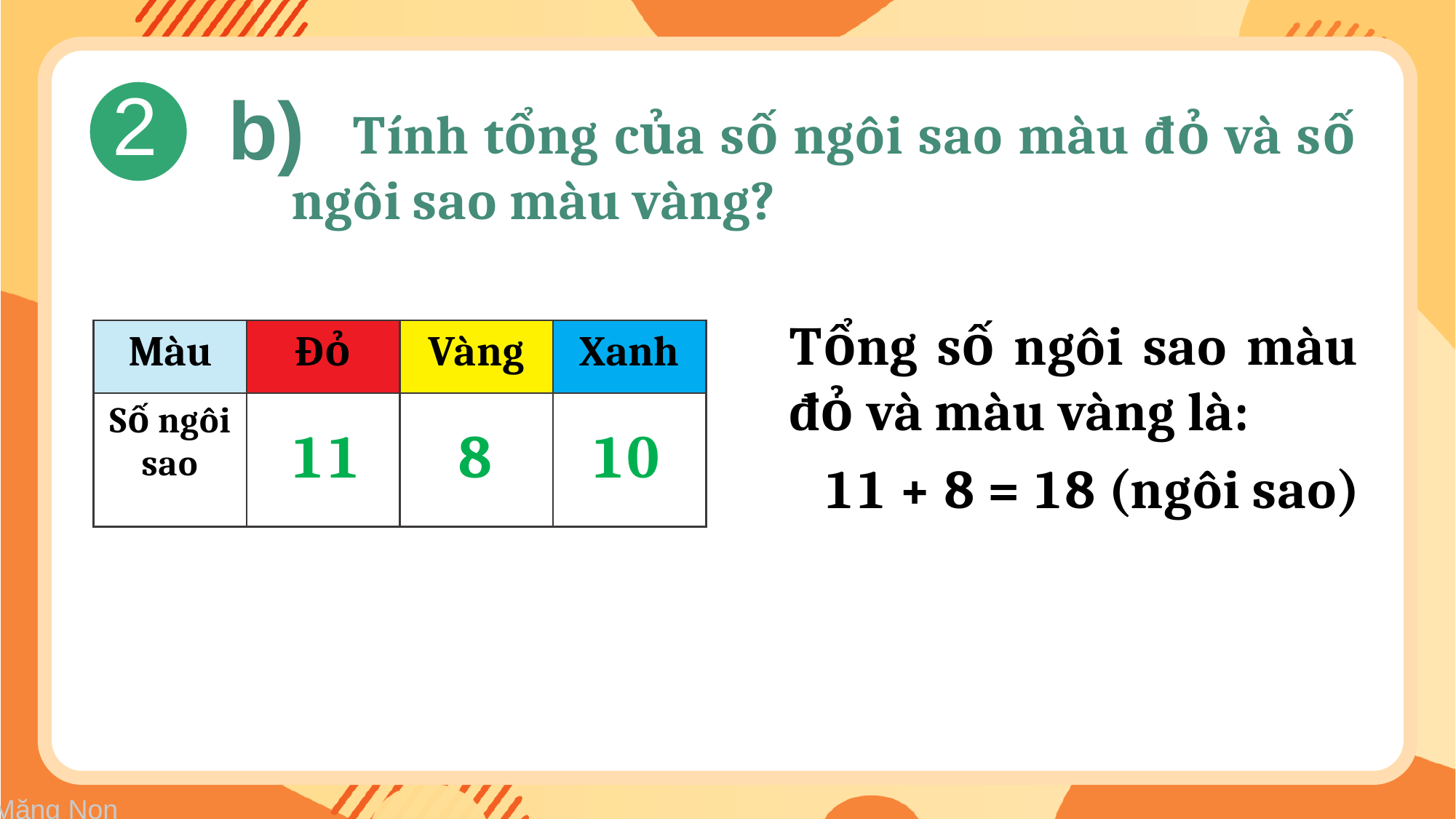

2

b)
    Tính tổng của số ngôi sao màu đỏ và số ngôi sao màu vàng?
Tổng số ngôi sao màu đỏ và màu vàng là:
| Màu | Đỏ | Vàng | Xanh |
| --- | --- | --- | --- |
| Số ngôi sao |  |  |  |
11
8
10
11 + 8 = 18 (ngôi sao)